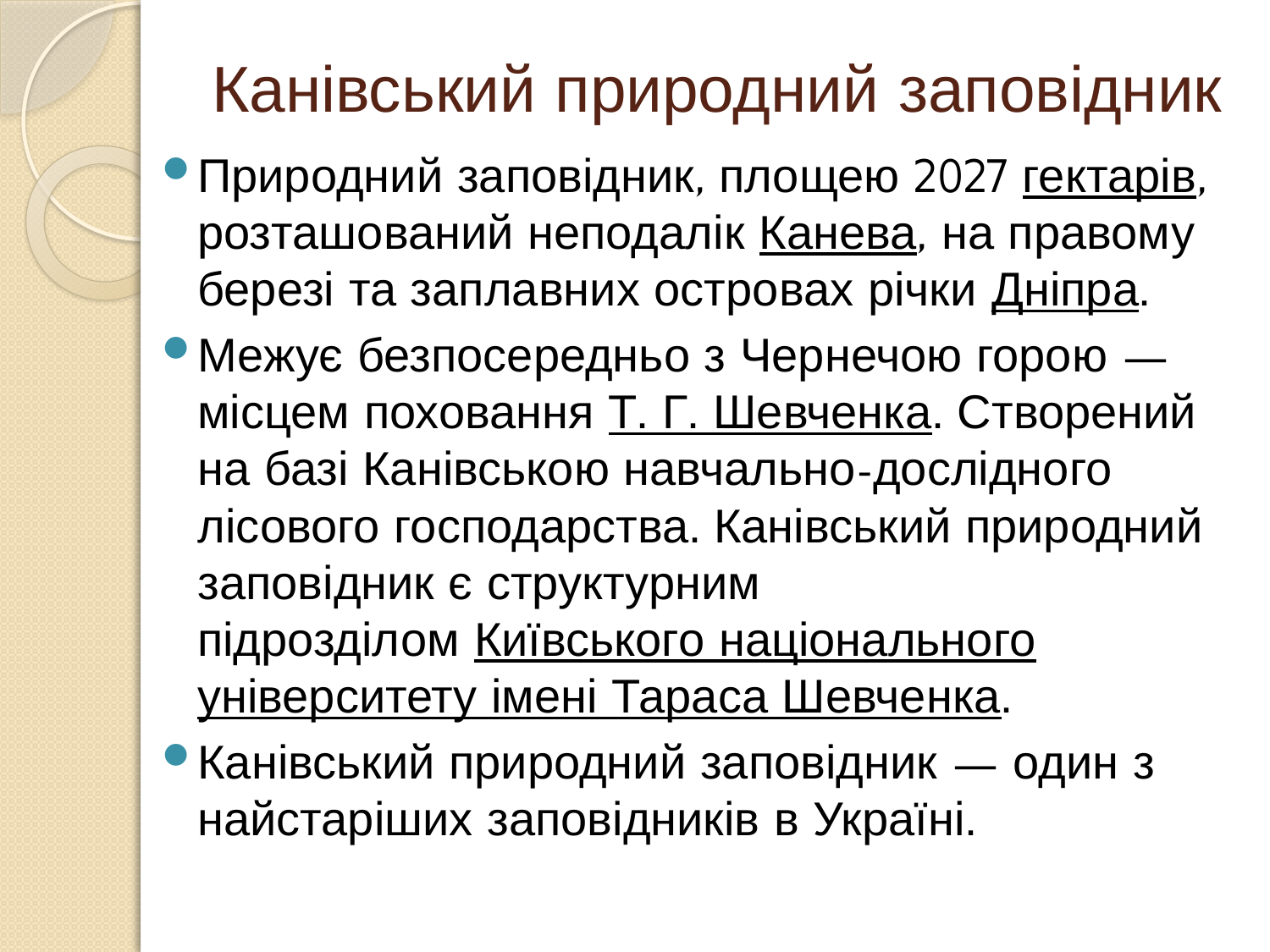

# Канівський природний заповідник
Природний заповідник, площею 2027 гектарів, розташований неподалік Канева, на правому березі та заплавних островах річки Дніпра.
Межує безпосередньо з Чернечою горою — місцем поховання Т. Г. Шевченка. Створений на базі Канівською навчально-дослідного лісового господарства. Канівський природний заповідник є структурним підрозділом Київського національного університету імені Тараса Шевченка.
Канівський природний заповідник — один з найстаріших заповідників в Україні.